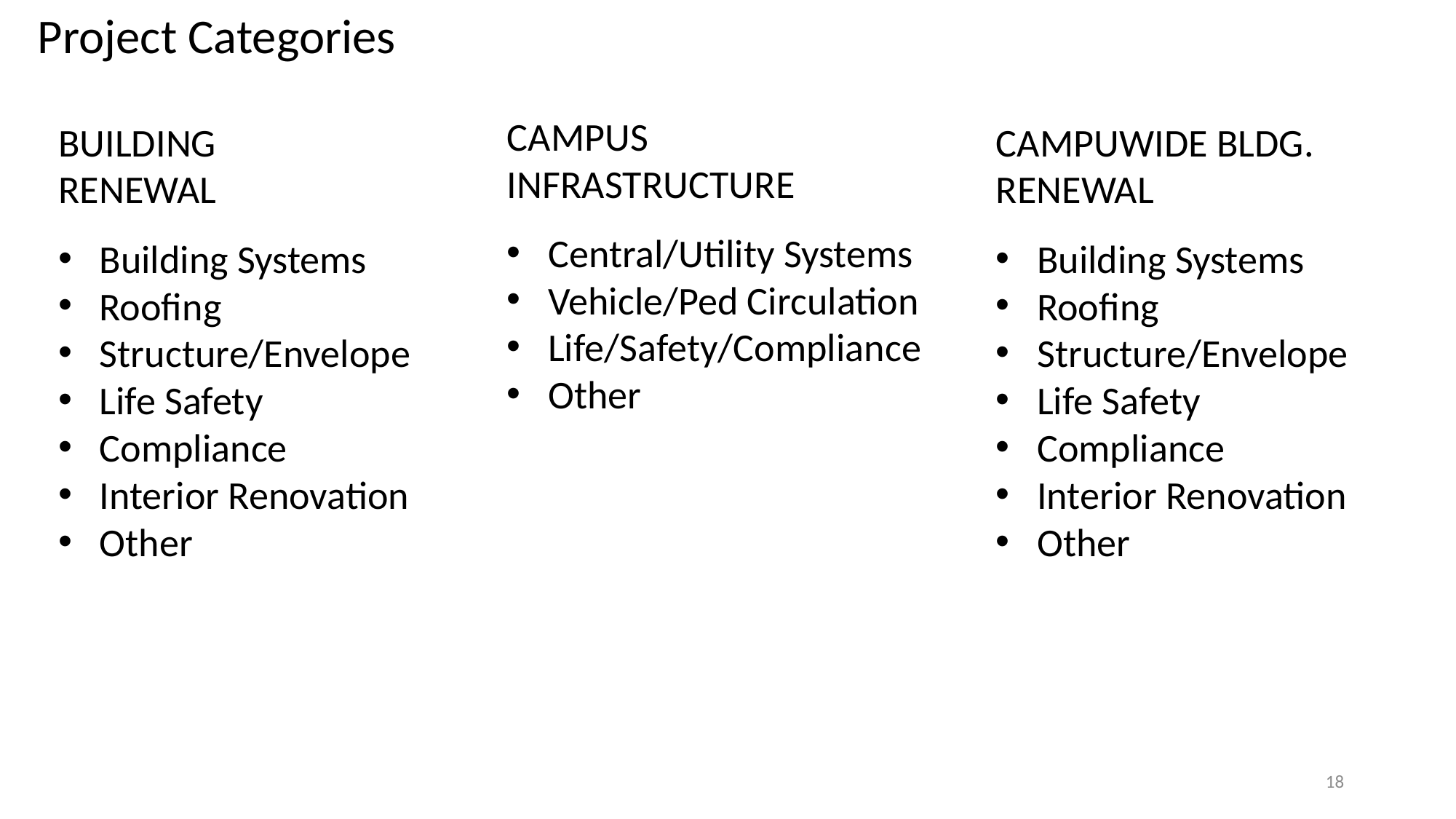

Project Categories
CAMPUS INFRASTRUCTURE

Central/Utility Systems
Vehicle/Ped Circulation
Life/Safety/Compliance
Other
BUILDING
RENEWAL

Building Systems
Roofing
Structure/Envelope
Life Safety
Compliance
Interior Renovation
Other

CAMPUWIDE BLDG. RENEWAL

Building Systems
Roofing
Structure/Envelope
Life Safety
Compliance
Interior Renovation
Other
18